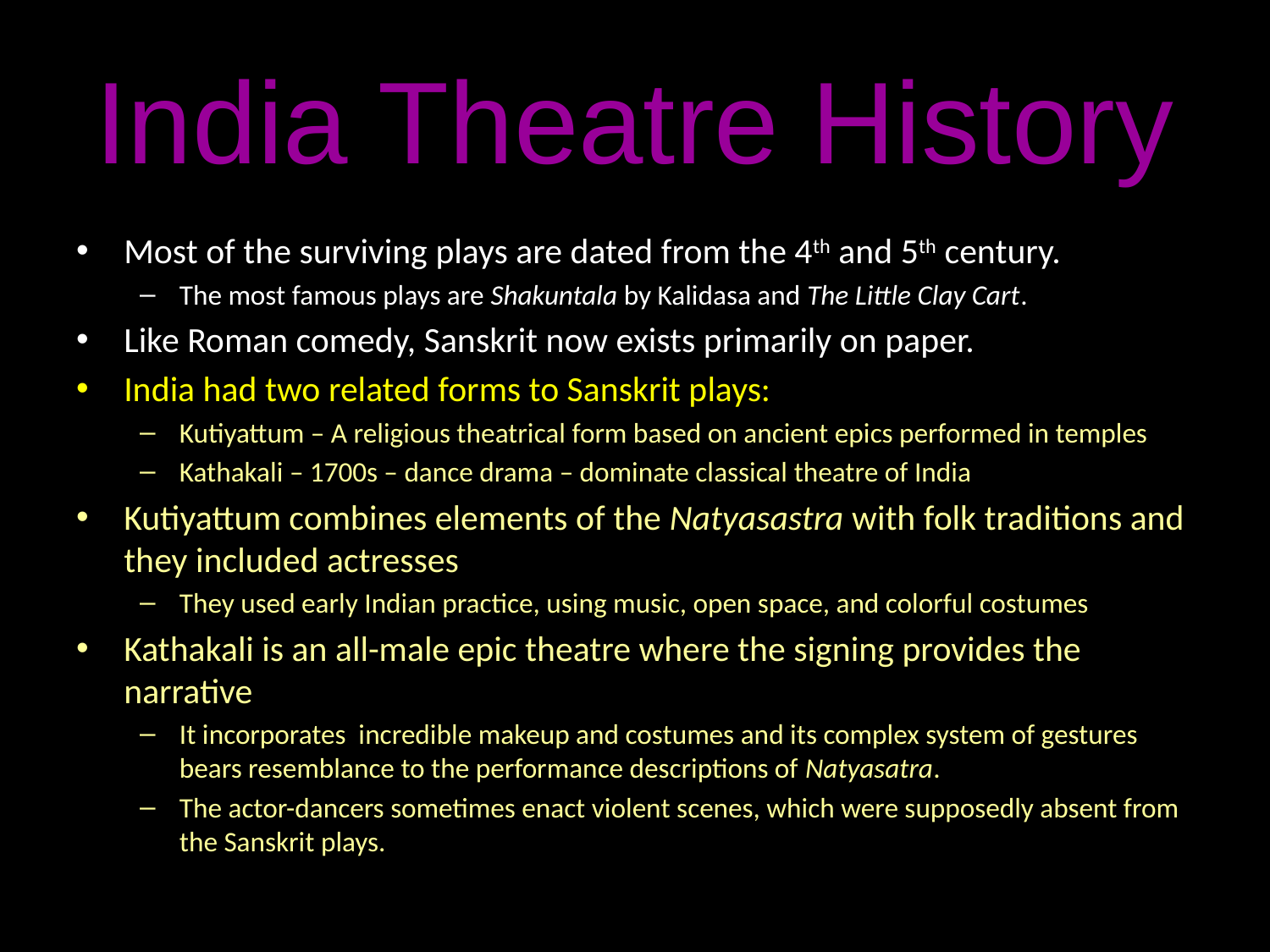

# India Theatre History
Most of the surviving plays are dated from the 4th and 5th century.
The most famous plays are Shakuntala by Kalidasa and The Little Clay Cart.
Like Roman comedy, Sanskrit now exists primarily on paper.
India had two related forms to Sanskrit plays:
Kutiyattum – A religious theatrical form based on ancient epics performed in temples
Kathakali – 1700s – dance drama – dominate classical theatre of India
Kutiyattum combines elements of the Natyasastra with folk traditions and they included actresses
They used early Indian practice, using music, open space, and colorful costumes
Kathakali is an all-male epic theatre where the signing provides the narrative
It incorporates  incredible makeup and costumes and its complex system of gestures bears resemblance to the performance descriptions of Natyasatra.
The actor-dancers sometimes enact violent scenes, which were supposedly absent from the Sanskrit plays.